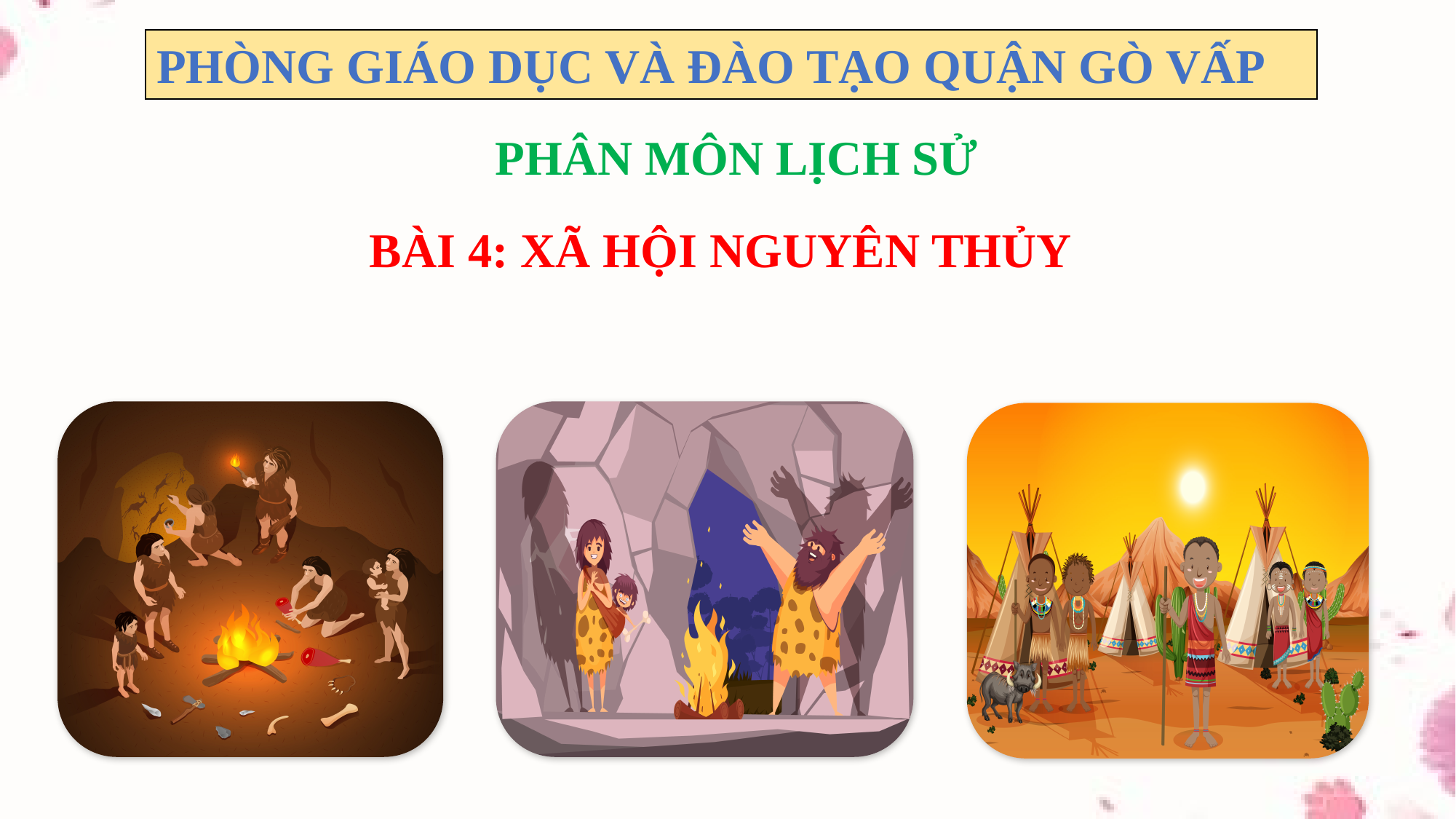

PHÒNG GIÁO DỤC VÀ ĐÀO TẠO QUẬN GÒ VẤP
PHÂN MÔN LỊCH SỬ
BÀI 4: XÃ HỘI NGUYÊN THỦY